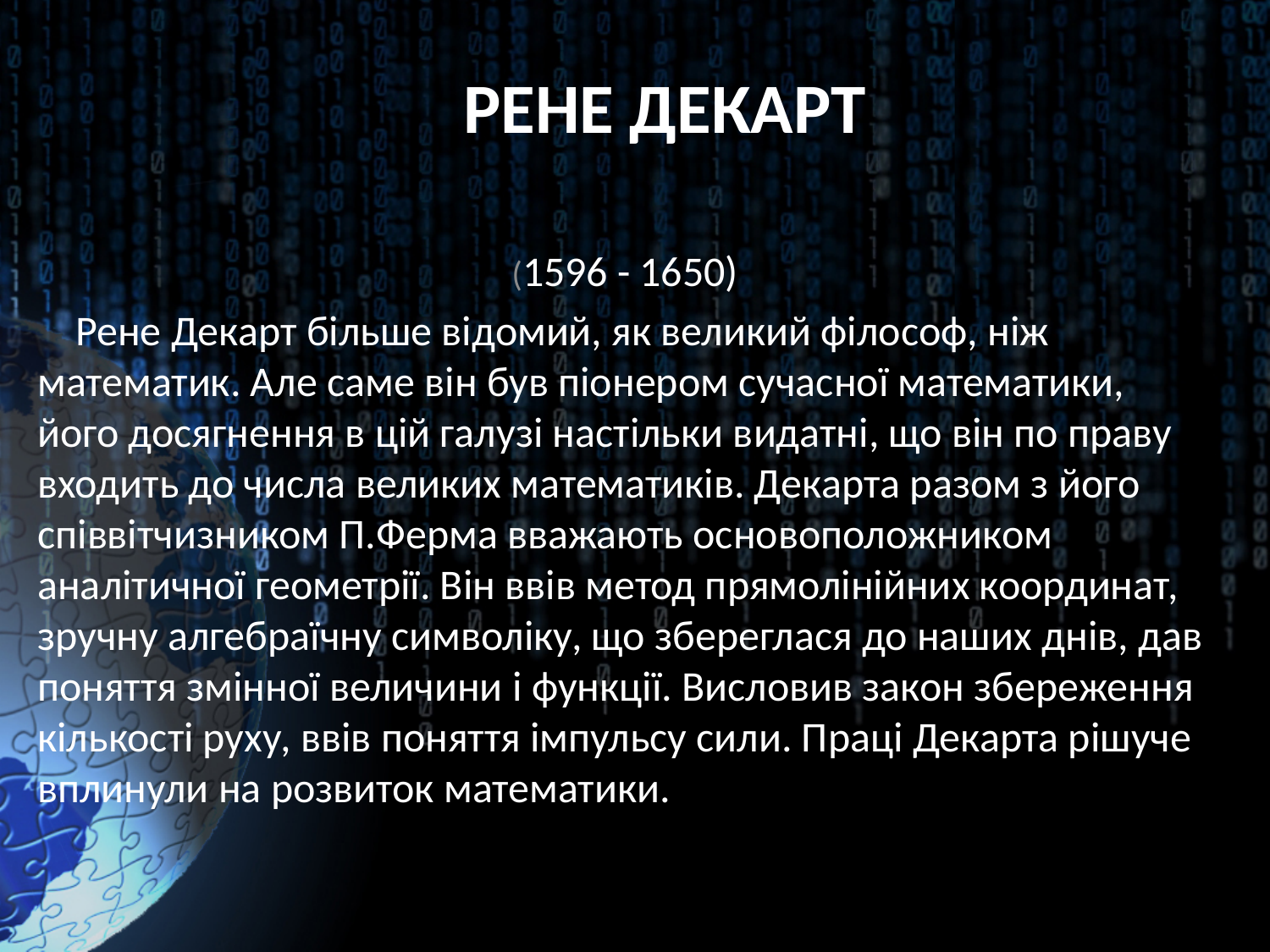

# Рене Декарт
(1596 - 1650)
    Рене Декарт більше відомий, як великий філософ, ніж математик. Але саме він був піонером сучасної математики, його досягнення в цій галузі настільки видатні, що він по праву входить до числа великих математиків. Декарта разом з його співвітчизником П.Ферма вважають основоположником аналітичної геометрії. Він ввів метод прямолінійних координат, зручну алгебраїчну символіку, що збереглася до наших днів, дав поняття змінної величини і функції. Висловив закон збереження кількості руху, ввів поняття імпульсу сили. Праці Декарта рішуче вплинули на розвиток математики.